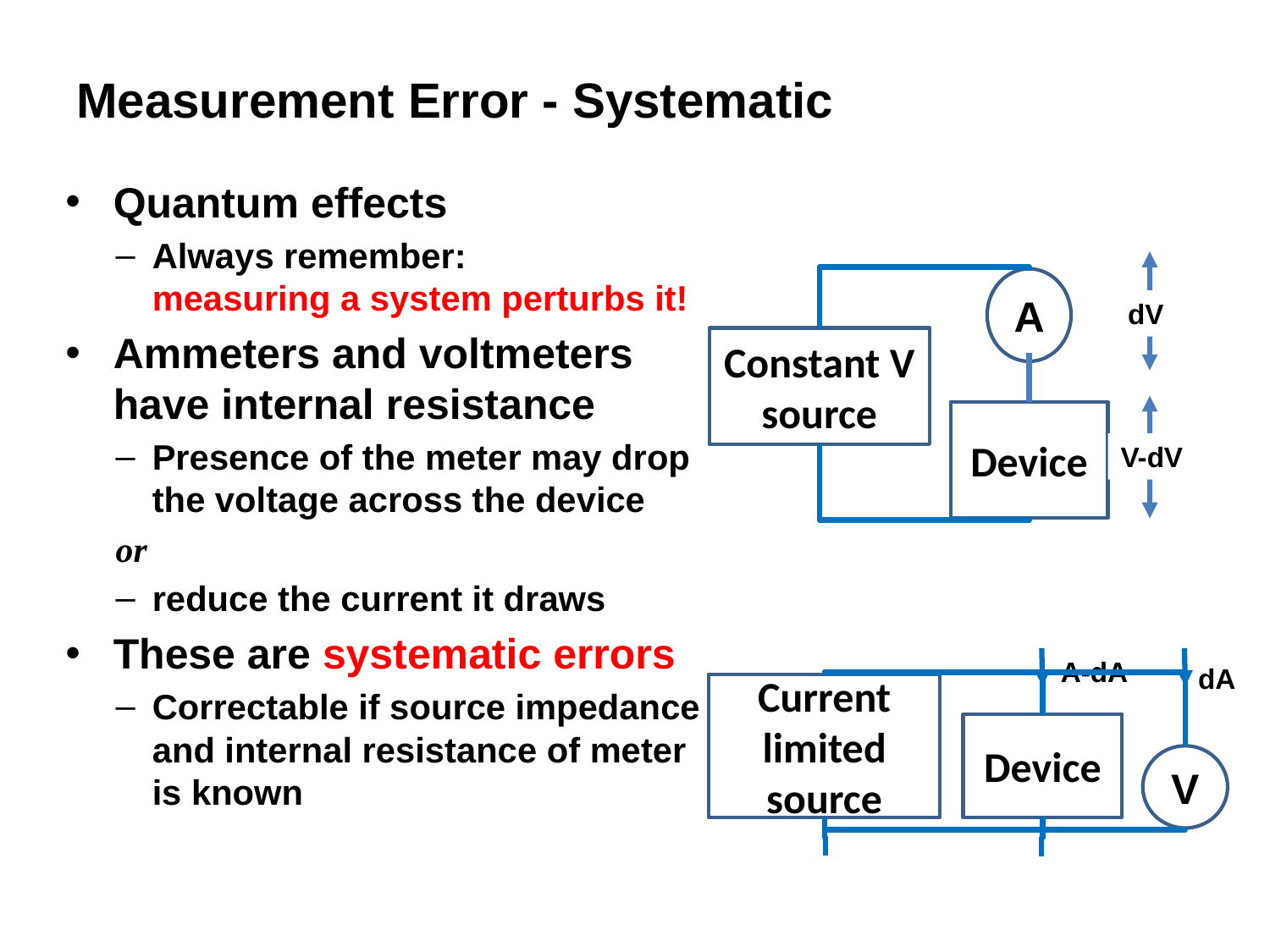

# Measurement Error - Systematic
Quantum effects
Always remember:
measuring a system perturbs it!
Ammeters and voltmeters have internal resistance
Presence of the meter may drop the voltage across the device
or
reduce the current it draws
These are systematic errors
Correctable if source impedance and internal resistance of meter is known

A
dV
Constant V
source
Device
V-dV
A-dA
dA
Current limited
source
Device
V